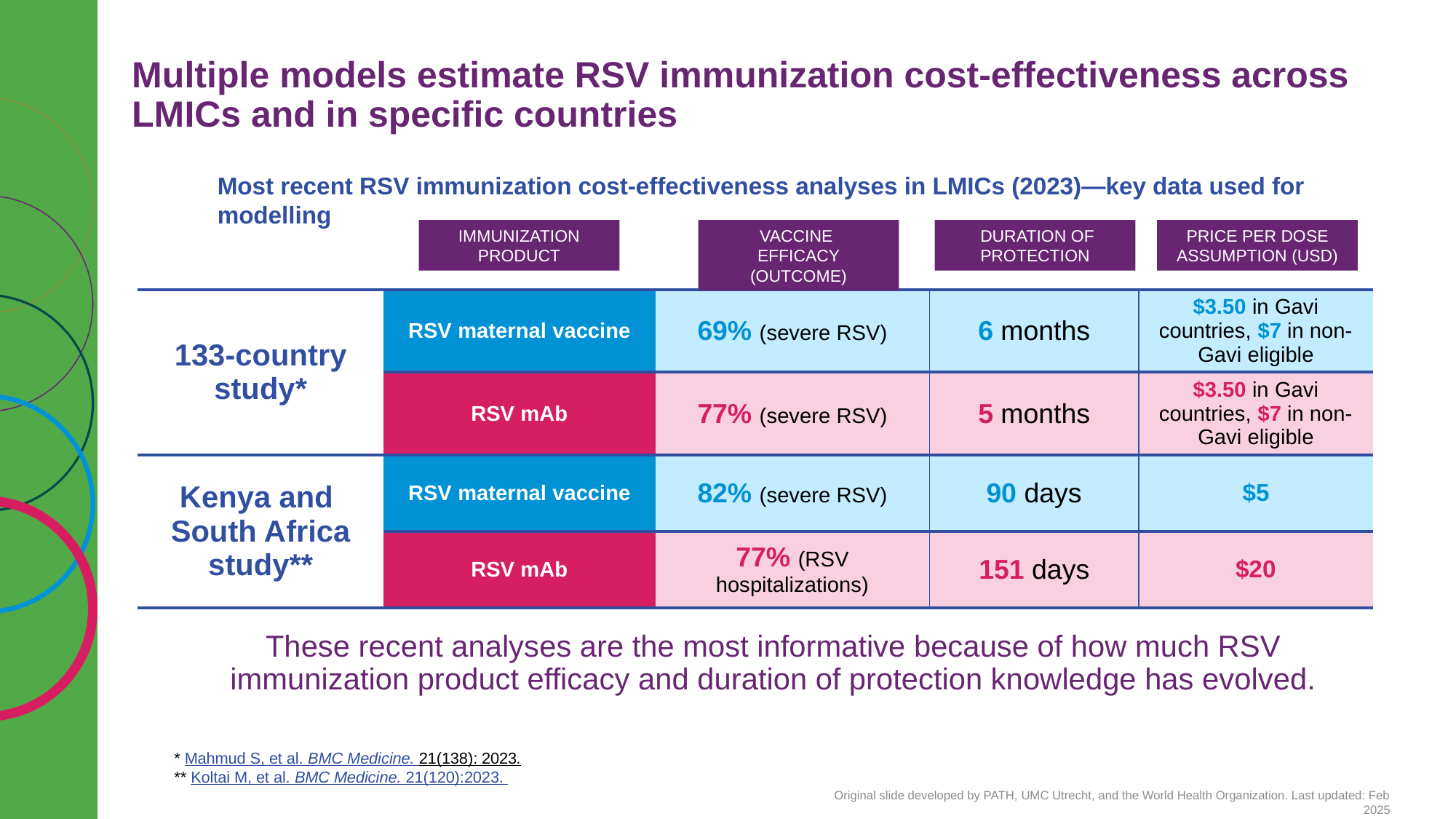

Multiple models estimate RSV immunization cost-effectiveness across LMICs and in specific countries
Most recent RSV immunization cost-effectiveness analyses in LMICs (2023)—key data used for modelling
IMMUNIZATION PRODUCT
VACCINE
EFFICACY (OUTCOME)
 DURATION OF PROTECTION
PRICE PER DOSE ASSUMPTION (USD)
|  |  |  |  |  |
| --- | --- | --- | --- | --- |
| 133-country study\* | RSV maternal vaccine | 69% (severe RSV) | 6 months | $3.50 in Gavi countries, $7 in non-Gavi eligible |
| Mahmud et al. 2023 | RSV mAb | 77% (severe RSV) | 5 months | $3.50 in Gavi countries, $7 in non-Gavi eligible |
| Kenya and South Africa study\*\* | RSV maternal vaccine | 82% (severe RSV) | 90 days | $5 |
| Koltai et al. 2023 | RSV mAb | 77% (RSV hospitalizations) | 151 days | $20 |
These recent analyses are the most informative because of how much RSV immunization product efficacy and duration of protection knowledge has evolved.

* Mahmud S, et al. BMC Medicine. 21(138): 2023.
** Koltai M, et al. BMC Medicine. 21(120):2023.
Original slide developed by PATH, UMC Utrecht, and the World Health Organization. Last updated: Feb 2025